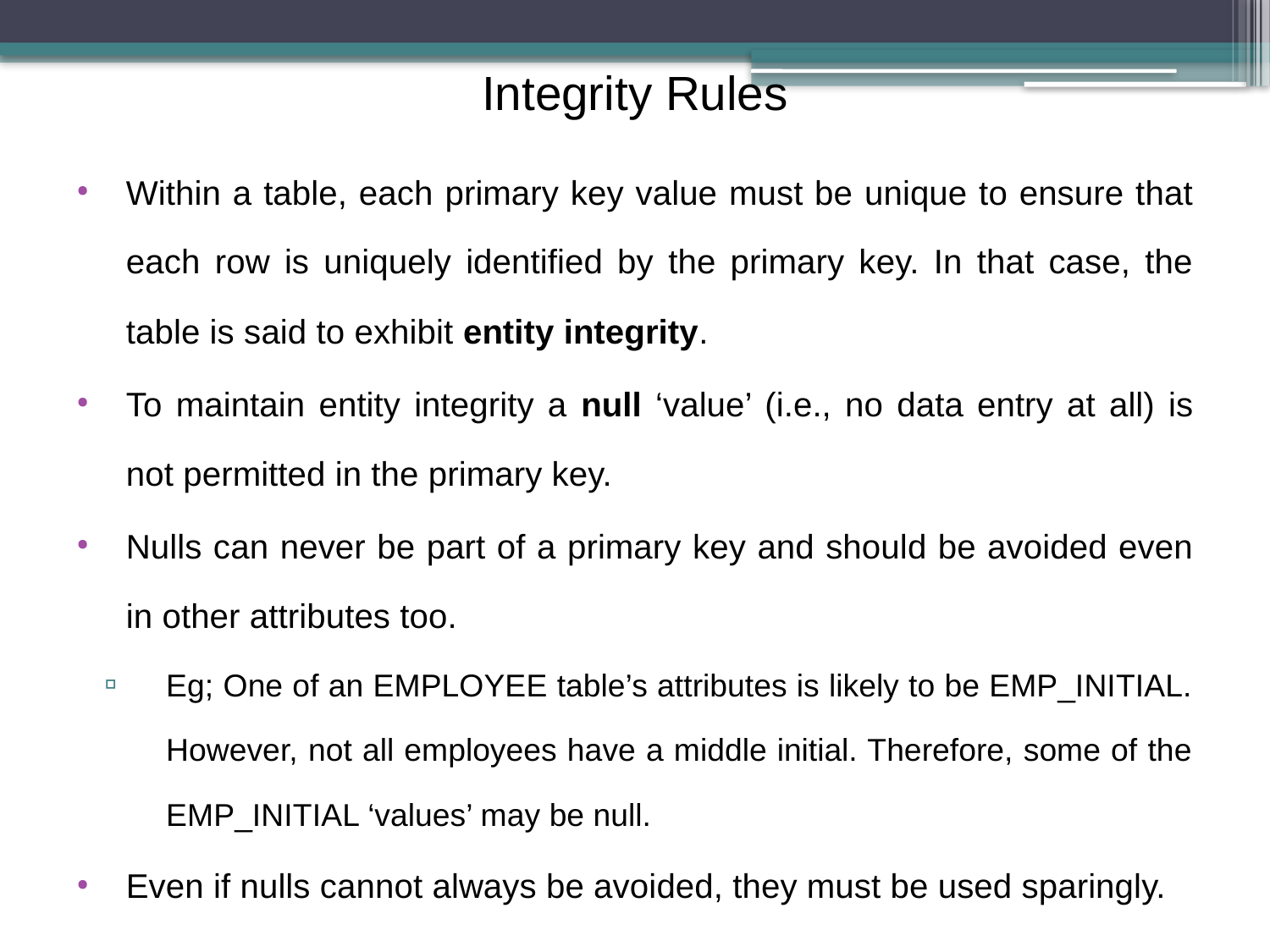

# Integrity Rules
Within a table, each primary key value must be unique to ensure that each row is uniquely identified by the primary key. In that case, the table is said to exhibit entity integrity.
To maintain entity integrity a null ‘value’ (i.e., no data entry at all) is not permitted in the primary key.
Nulls can never be part of a primary key and should be avoided even in other attributes too.
Eg; One of an EMPLOYEE table’s attributes is likely to be EMP_INITIAL. However, not all employees have a middle initial. Therefore, some of the EMP_INITIAL ‘values’ may be null.
Even if nulls cannot always be avoided, they must be used sparingly.